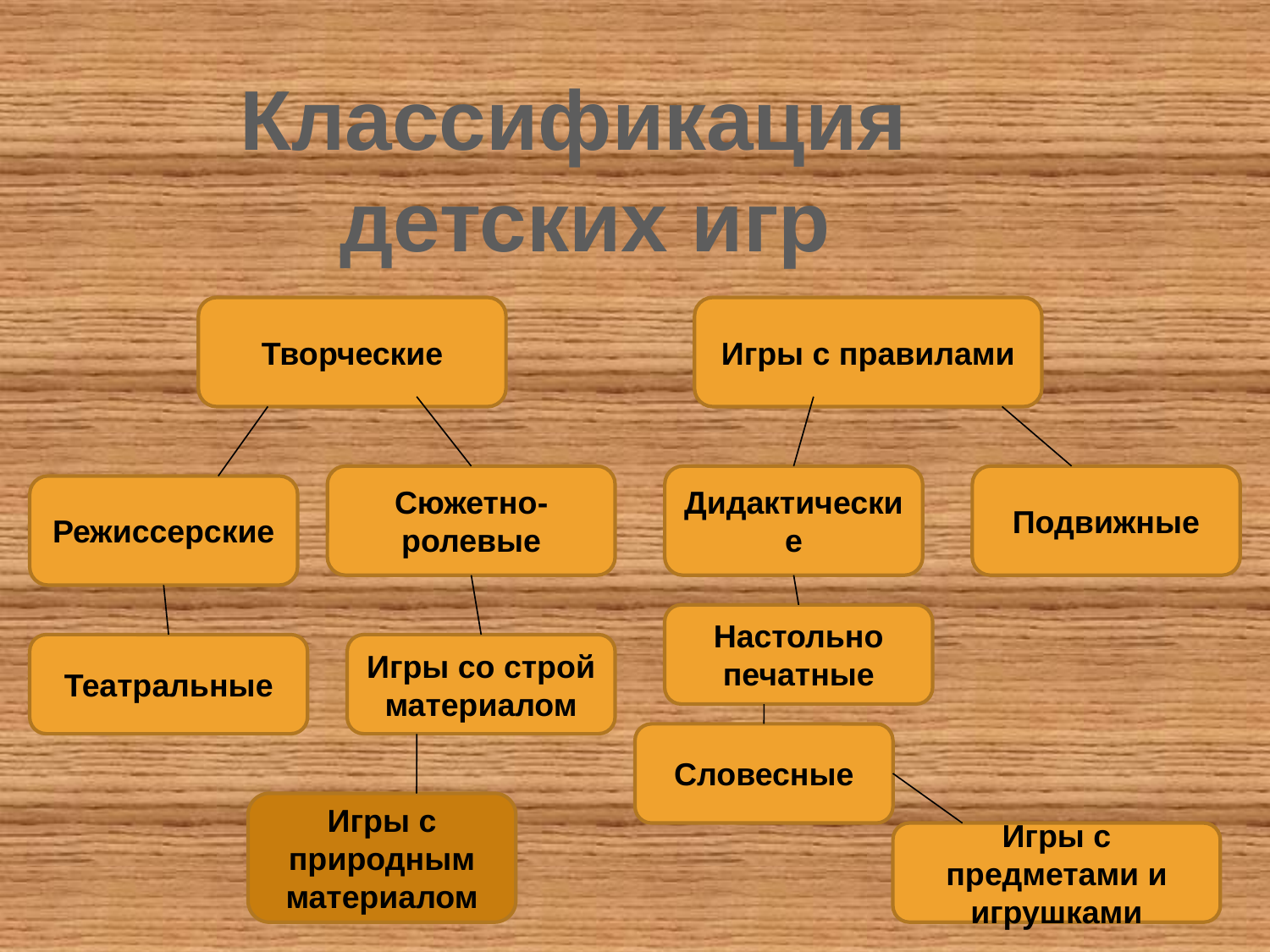

Классификация
детских игр
Творческие
Игры с правилами
Сюжетно-ролевые
Дидактические
Подвижные
Режиссерские
Настольно печатные
Театральные
Игры со строй материалом
Словесные
Игры с природным материалом
Игры с предметами и игрушками